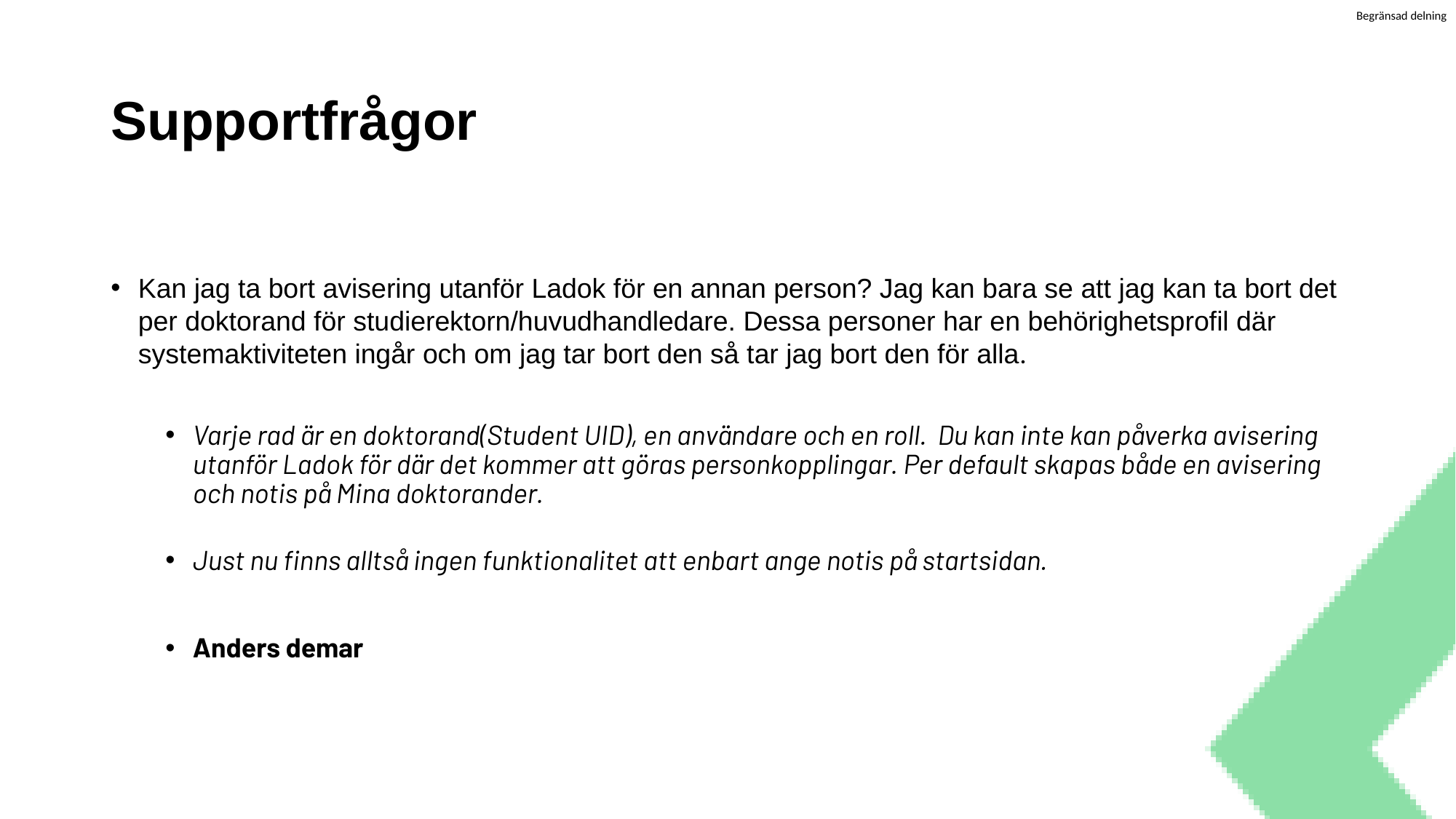

# Supportfrågor

Kan jag ta bort avisering utanför Ladok för en annan person? Jag kan bara se att jag kan ta bort det per doktorand för studierektorn/huvudhandledare. Dessa personer har en behörighetsprofil där systemaktiviteten ingår och om jag tar bort den så tar jag bort den för alla.
Varje rad är en doktorand(Student UID), en användare och en roll.  Du kan inte kan påverka avisering utanför Ladok för där det kommer att göras personkopplingar. Per default skapas både en avisering och notis på Mina doktorander.
Just nu finns alltså ingen funktionalitet att enbart ange notis på startsidan.

Anders demar